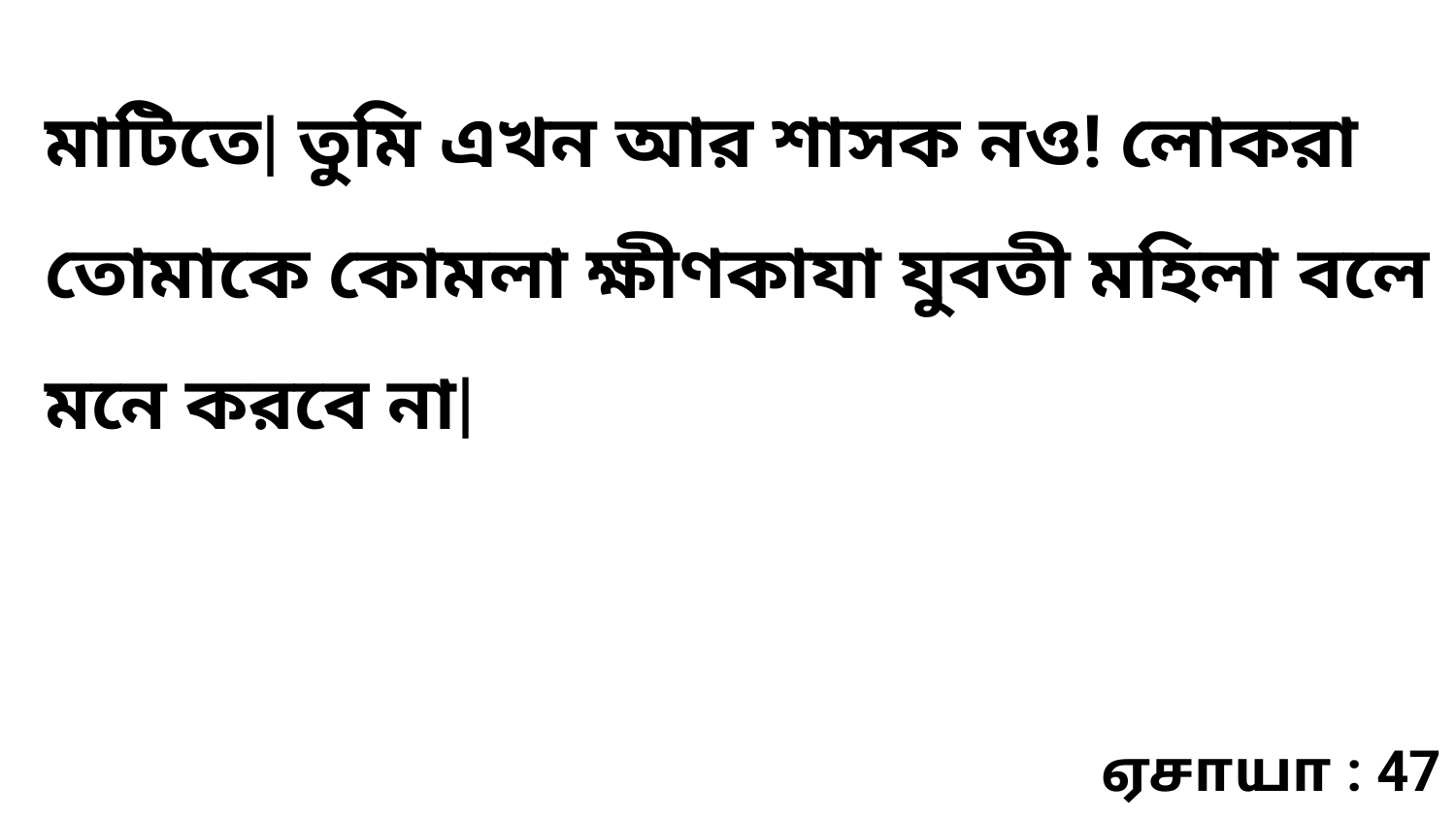

মাটিতে| তুমি এখন আর শাসক নও! লোকরা তোমাকে কোমলা ক্ষীণকাযা যুবতী মহিলা বলে মনে করবে না|
ஏசாயா : 47